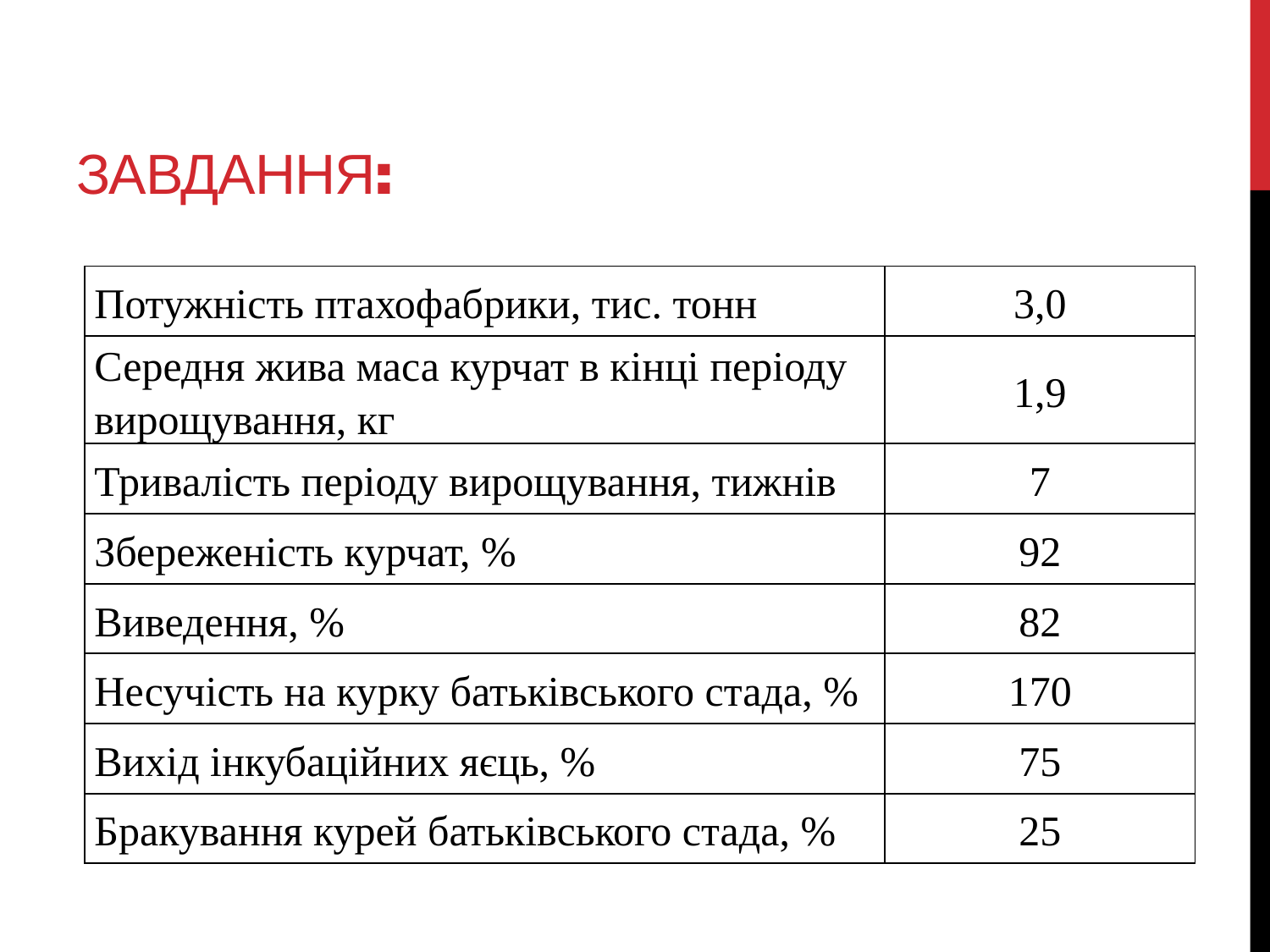

# Завдання:

| Потужність птахофабрики, тис. тонн | 3,0 |
| --- | --- |
| Середня жива маса курчат в кінці періоду вирощування, кг | 1,9 |
| Тривалість періоду вирощування, тижнів | 7 |
| Збереженість курчат, % | 92 |
| Виведення, % | 82 |
| Несучість на курку батьківського стада, % | 170 |
| Вихід інкубаційних яєць, % | 75 |
| Бракування курей батьківського стада, % | 25 |